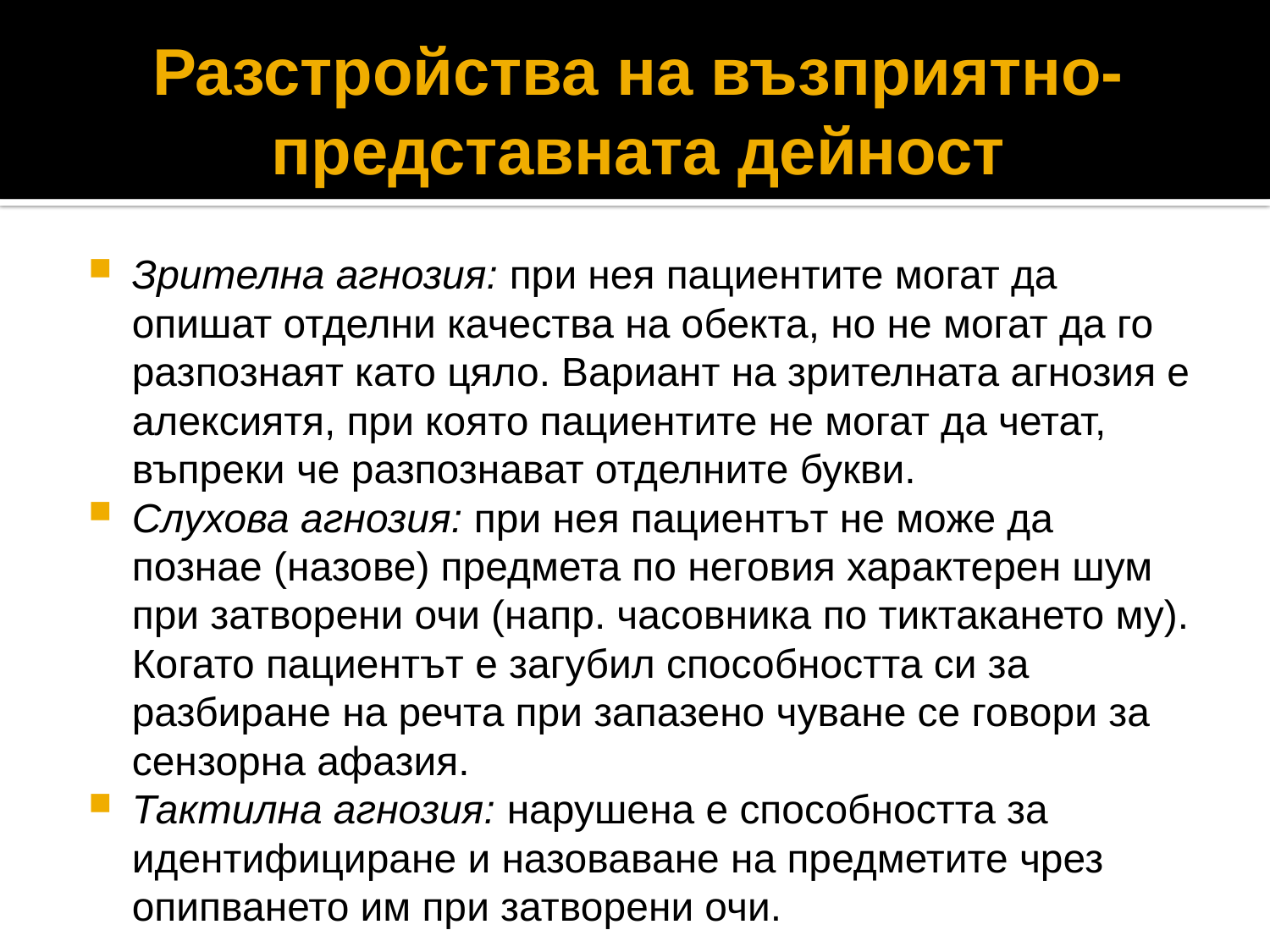

# Разстройства на възприятно-представната дейност
Зрителна агнозия: при нея пациентите могат да опишат отделни качества на обекта, но не могат да го разпознаят като цяло. Вариант на зрителната агнозия е алексиятя, при която пациентите не могат да четат, въпреки че разпознават отделните букви.
Слухова агнозия: при нея пациентът не може да познае (назове) предмета по неговия характерен шум при затворени очи (напр. часовника по тиктакането му). Когато пациентът е загубил способността си за разбиране на речта при запазено чуване се говори за сензорна афазия.
Тактилна агнозия: нарушена е способността за идентифициране и назоваване на предметите чрез опипването им при затворени очи.